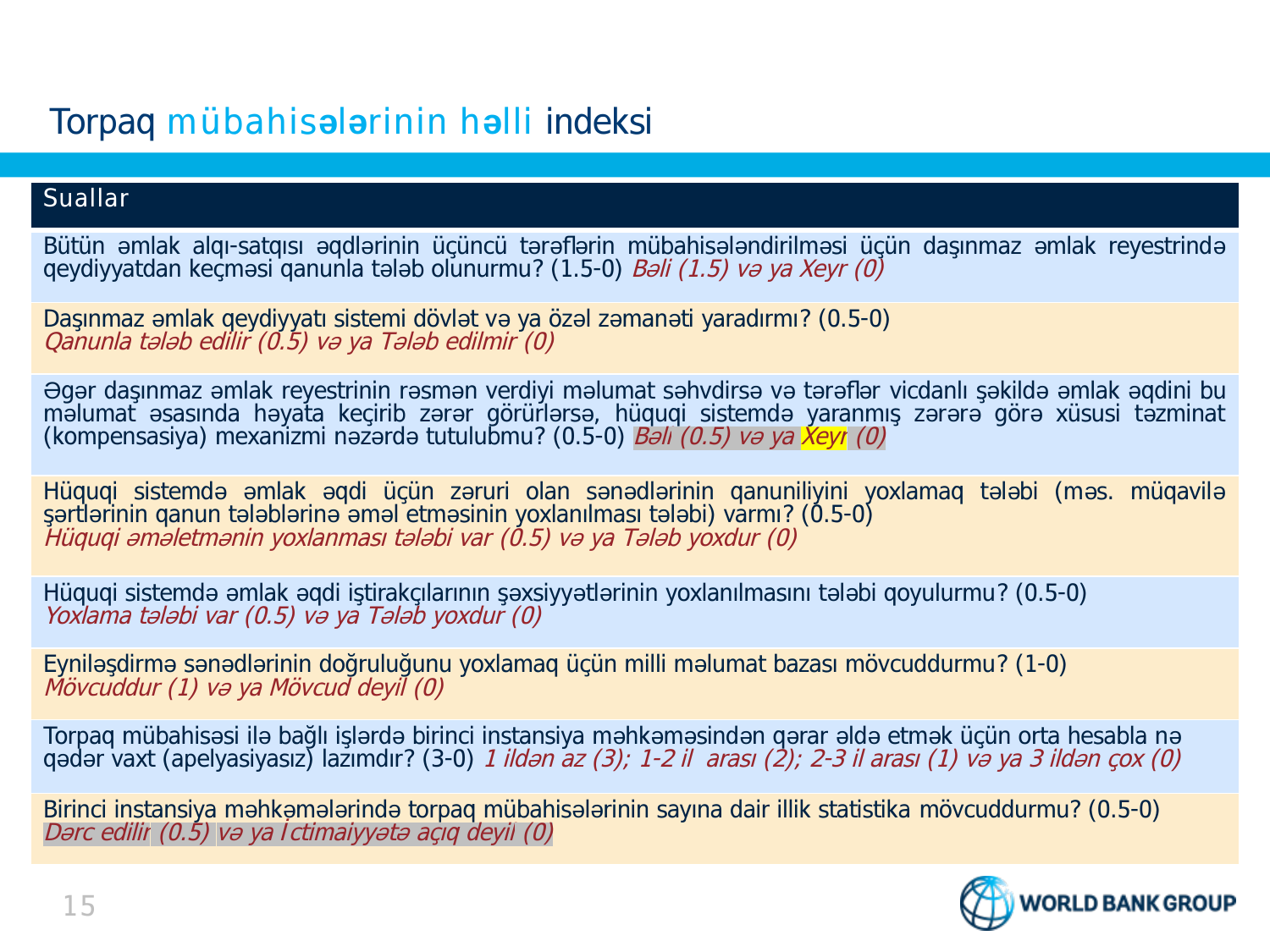

# Torpaq mübahisələrinin həlli indeksi
| Suallar |
| --- |
| Bütün əmlak alqı-satqısı əqdlərinin üçüncü tərəflərin mübahisələndirilməsi üçün daşınmaz əmlak reyestrində qeydiyyatdan keçməsi qanunla tələb olunurmu? (1.5-0) Bəli (1.5) və ya Xeyr (0) |
| Daşınmaz əmlak qeydiyyatı sistemi dövlət və ya özəl zəmanəti yaradırmı? (0.5-0) Qanunla tələb edilir (0.5) və ya Tələb edilmir (0) |
| Əgər daşınmaz əmlak reyestrinin rəsmən verdiyi məlumat səhvdirsə və tərəflər vicdanlı şəkildə əmlak əqdini bu məlumat əsasında həyata keçirib zərər görürlərsə, hüquqi sistemdə yaranmış zərərə görə xüsusi təzminat (kompensasiya) mexanizmi nəzərdə tutulubmu? (0.5-0) Bəli (0.5) və ya Xeyr (0) |
| Hüquqi sistemdə əmlak əqdi üçün zəruri olan sənədlərinin qanuniliyini yoxlamaq tələbi (məs. müqavilə şərtlərinin qanun tələblərinə əməl etməsinin yoxlanılması tələbi) varmı? (0.5-0) Hüquqi əməletmənin yoxlanması tələbi var (0.5) və ya Tələb yoxdur (0) |
| Hüquqi sistemdə əmlak əqdi iştirakçılarının şəxsiyyətlərinin yoxlanılmasını tələbi qoyulurmu? (0.5-0) Yoxlama tələbi var (0.5) və ya Tələb yoxdur (0) |
| Eyniləşdirmə sənədlərinin doğruluğunu yoxlamaq üçün milli məlumat bazası mövcuddurmu? (1-0) Mövcuddur (1) və ya Mövcud deyil (0) |
| Torpaq mübahisəsi ilə bağlı işlərdə birinci instansiya məhkəməsindən qərar əldə etmək üçün orta hesabla nə qədər vaxt (apelyasiyasız) lazımdır? (3-0) 1 ildən az (3); 1-2 il arası (2); 2-3 il arası (1) və ya 3 ildən çox (0) |
| Birinci instansiya məhkəmələrində torpaq mübahisələrinin sayına dair illik statistika mövcuddurmu? (0.5-0) Dərc edilir (0.5) və ya İctimaiyyətə açıq deyil (0) |
15